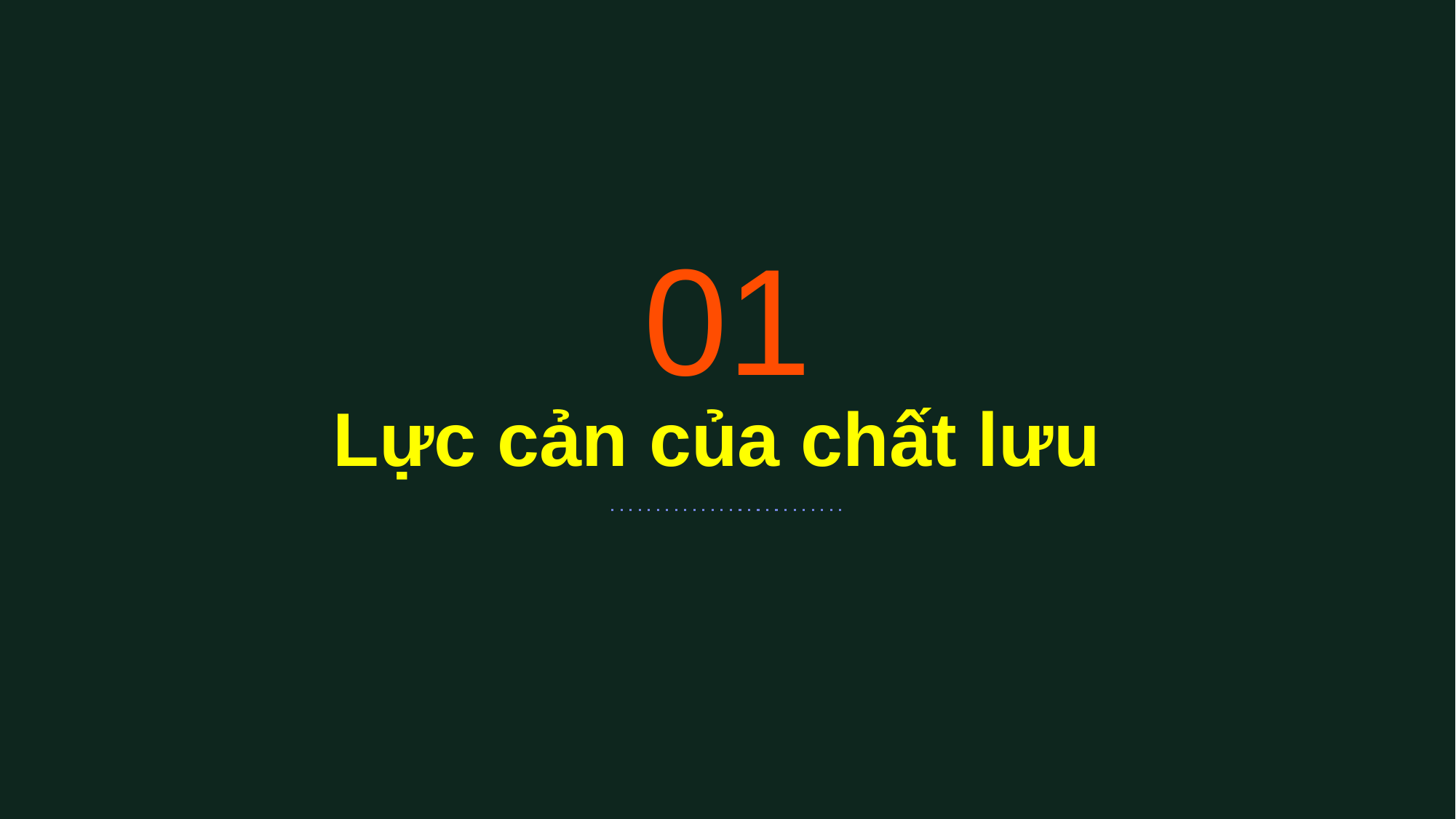

01
# Lực cản của chất lưu